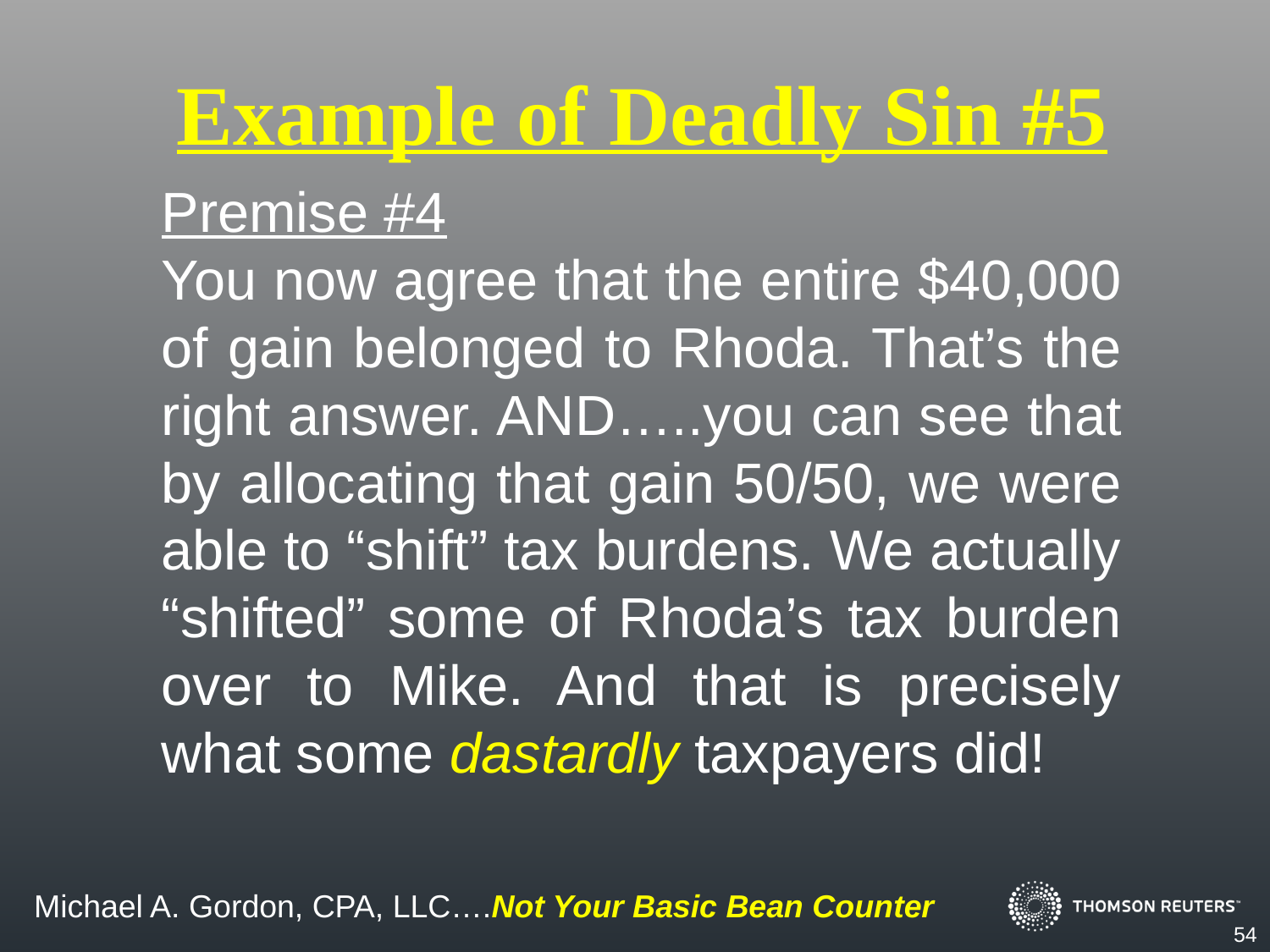

Example of Deadly Sin #5
Premise #4
You now agree that the entire $40,000 of gain belonged to Rhoda. That’s the right answer. AND…..you can see that by allocating that gain 50/50, we were able to “shift” tax burdens. We actually “shifted” some of Rhoda’s tax burden over to Mike. And that is precisely what some dastardly taxpayers did!
54